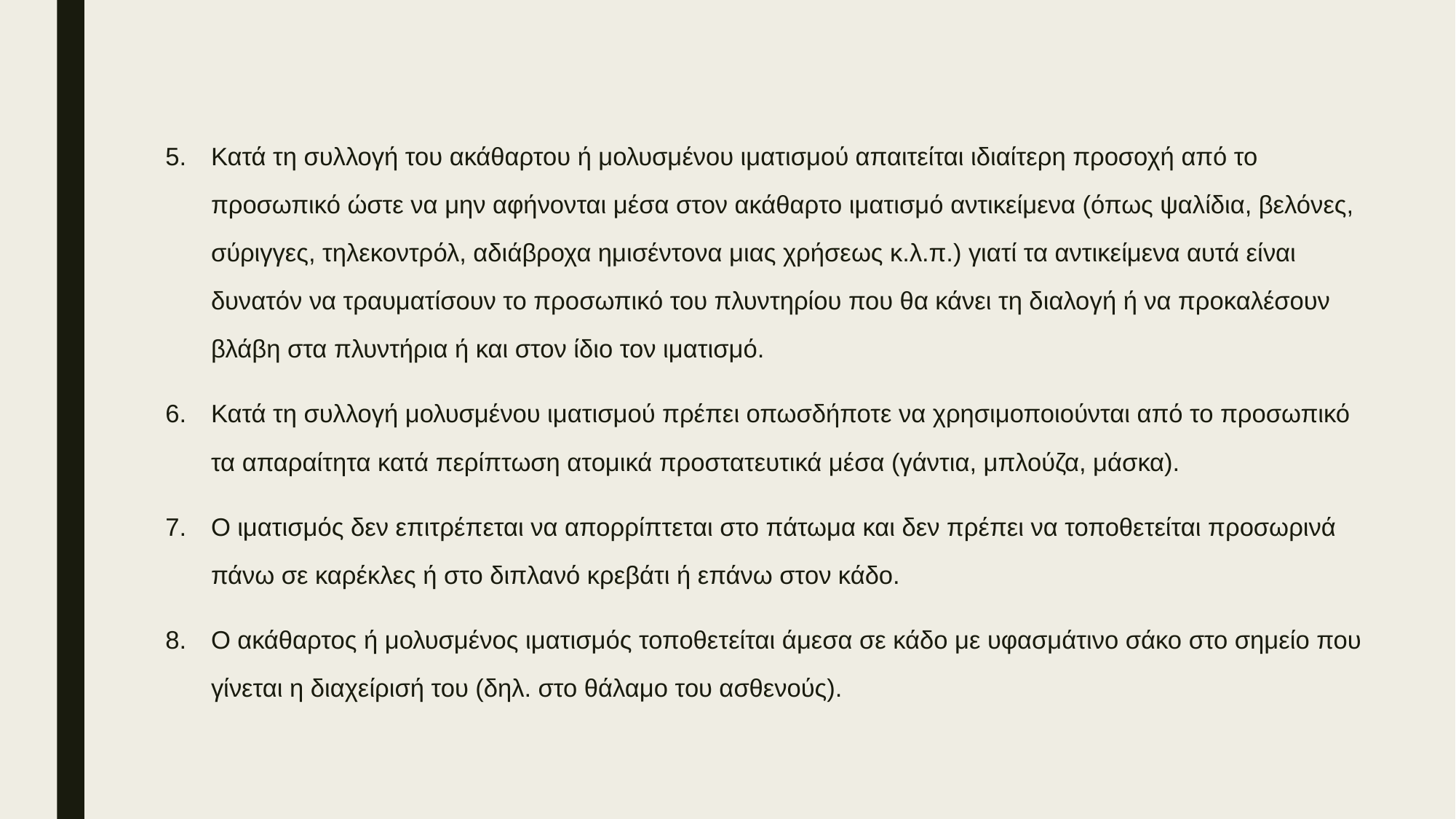

Κατά τη συλλογή του ακάθαρτου ή μολυσμένου ιματισμού απαιτείται ιδιαίτερη προσοχή από το προσωπικό ώστε να μην αφήνονται μέσα στον ακάθαρτο ιματισμό αντικείμενα (όπως ψαλίδια, βελόνες, σύριγγες, τηλεκοντρόλ, αδιάβροχα ημισέντονα μιας χρήσεως κ.λ.π.) γιατί τα αντικείμενα αυτά είναι δυνατόν να τραυματίσουν το προσωπικό του πλυντηρίου που θα κάνει τη διαλογή ή να προκαλέσουν βλάβη στα πλυντήρια ή και στον ίδιο τον ιματισμό.
Κατά τη συλλογή μολυσμένου ιματισμού πρέπει οπωσδήποτε να χρησιμοποιούνται από το προσωπικό τα απαραίτητα κατά περίπτωση ατομικά προστατευτικά μέσα (γάντια, μπλούζα, μάσκα).
Ο ιματισμός δεν επιτρέπεται να απορρίπτεται στο πάτωμα και δεν πρέπει να τοποθετείται προσωρινά πάνω σε καρέκλες ή στο διπλανό κρεβάτι ή επάνω στον κάδο.
Ο ακάθαρτος ή μολυσμένος ιματισμός τοποθετείται άμεσα σε κάδο με υφασμάτινο σάκο στο σημείο που γίνεται η διαχείρισή του (δηλ. στο θάλαμο του ασθενούς).